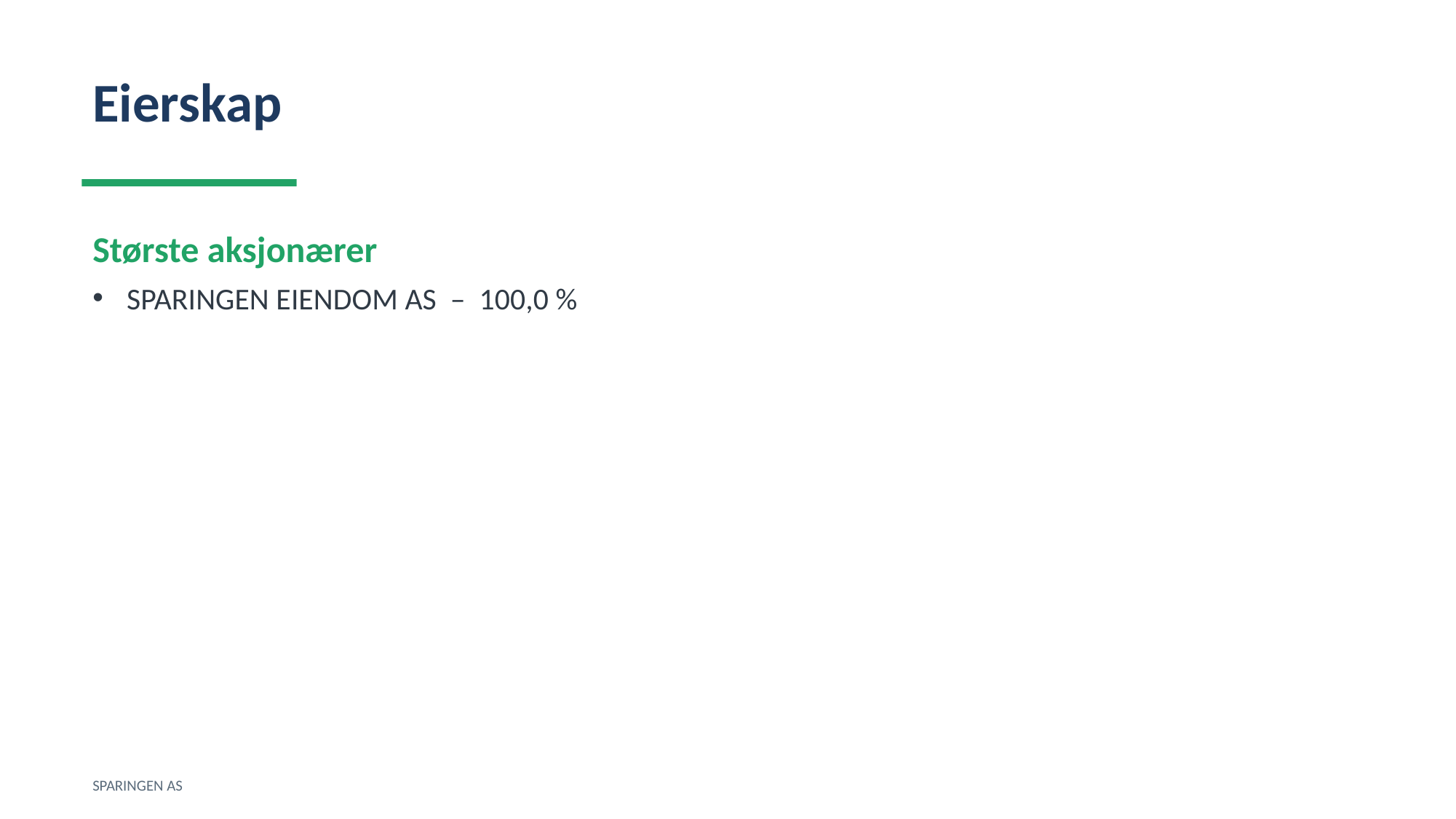

Eierskap

Største aksjonærer
SPARINGEN EIENDOM AS  –  100,0 %
SPARINGEN AS